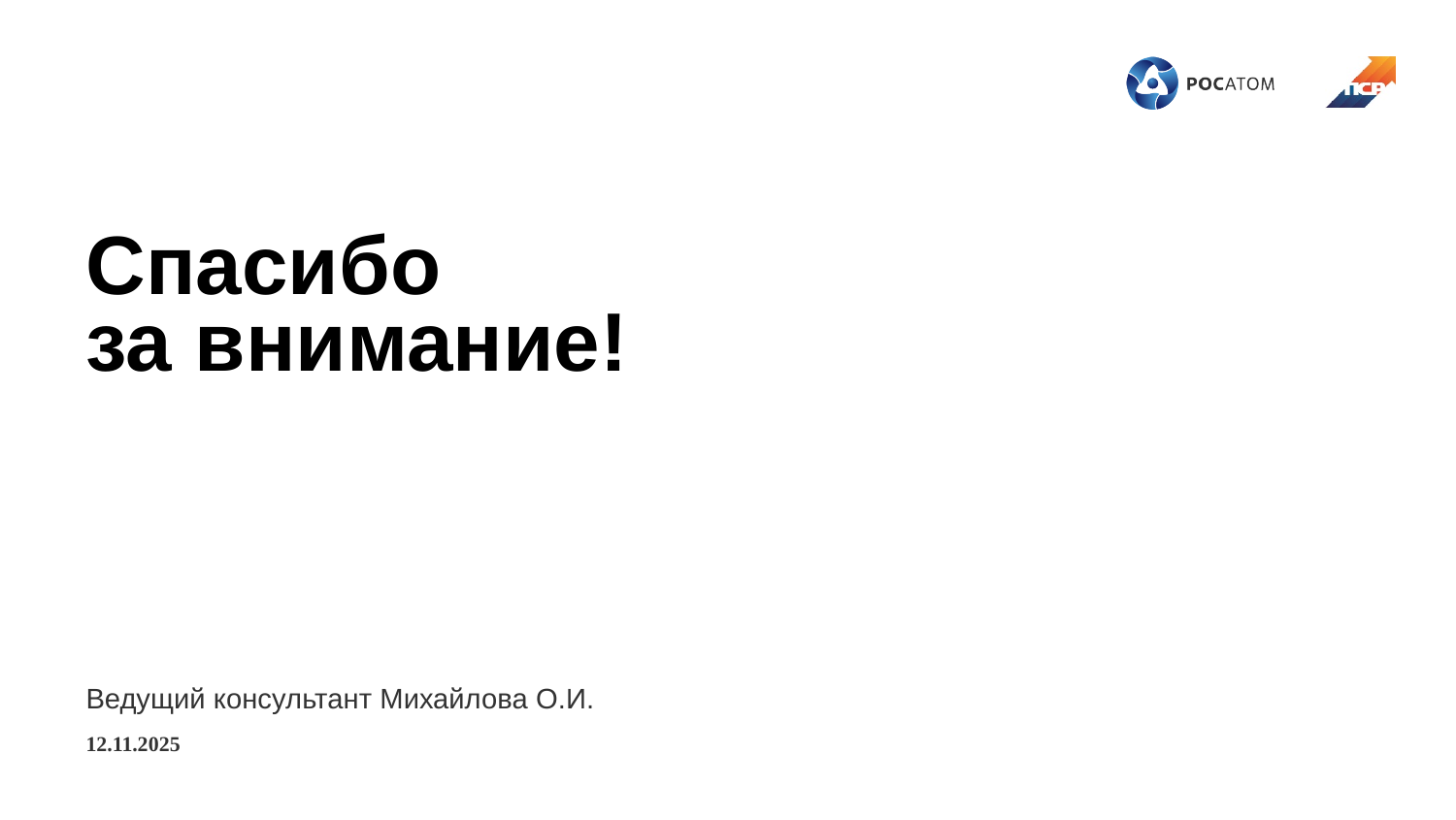

Спасибо
за внимание!
Ведущий консультант Михайлова О.И.
12.11.2025